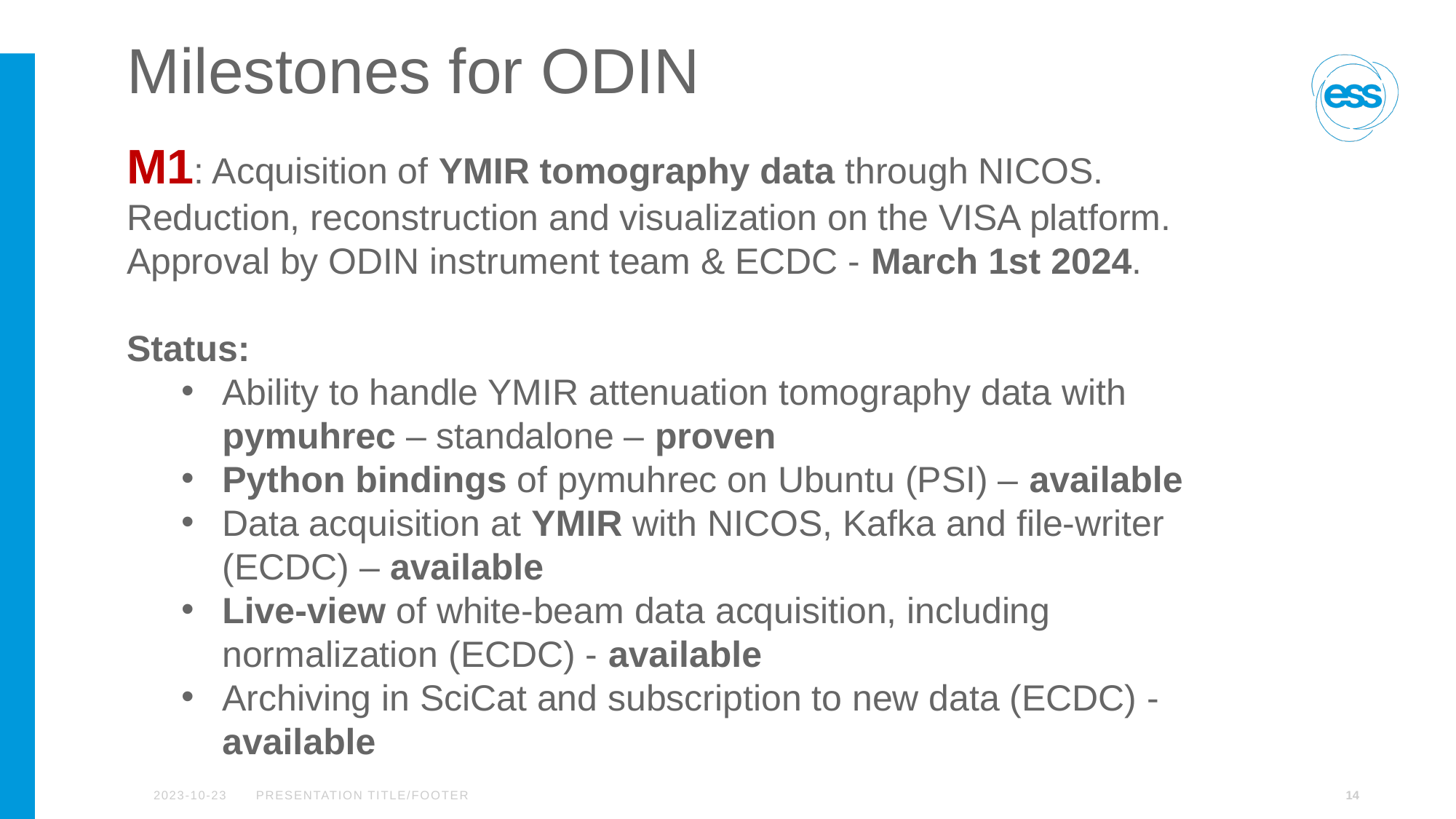

# Milestones for ODIN
M1: Acquisition of YMIR tomography data through NICOS. Reduction, reconstruction and visualization on the VISA platform. Approval by ODIN instrument team & ECDC - March 1st 2024.

Status:
Ability to handle YMIR attenuation tomography data with pymuhrec – standalone – proven
Python bindings of pymuhrec on Ubuntu (PSI) – available
Data acquisition at YMIR with NICOS, Kafka and file-writer (ECDC) – available
Live-view of white-beam data acquisition, including normalization (ECDC) - available
Archiving in SciCat and subscription to new data (ECDC) - available
2023-10-23
PRESENTATION TITLE/FOOTER
14